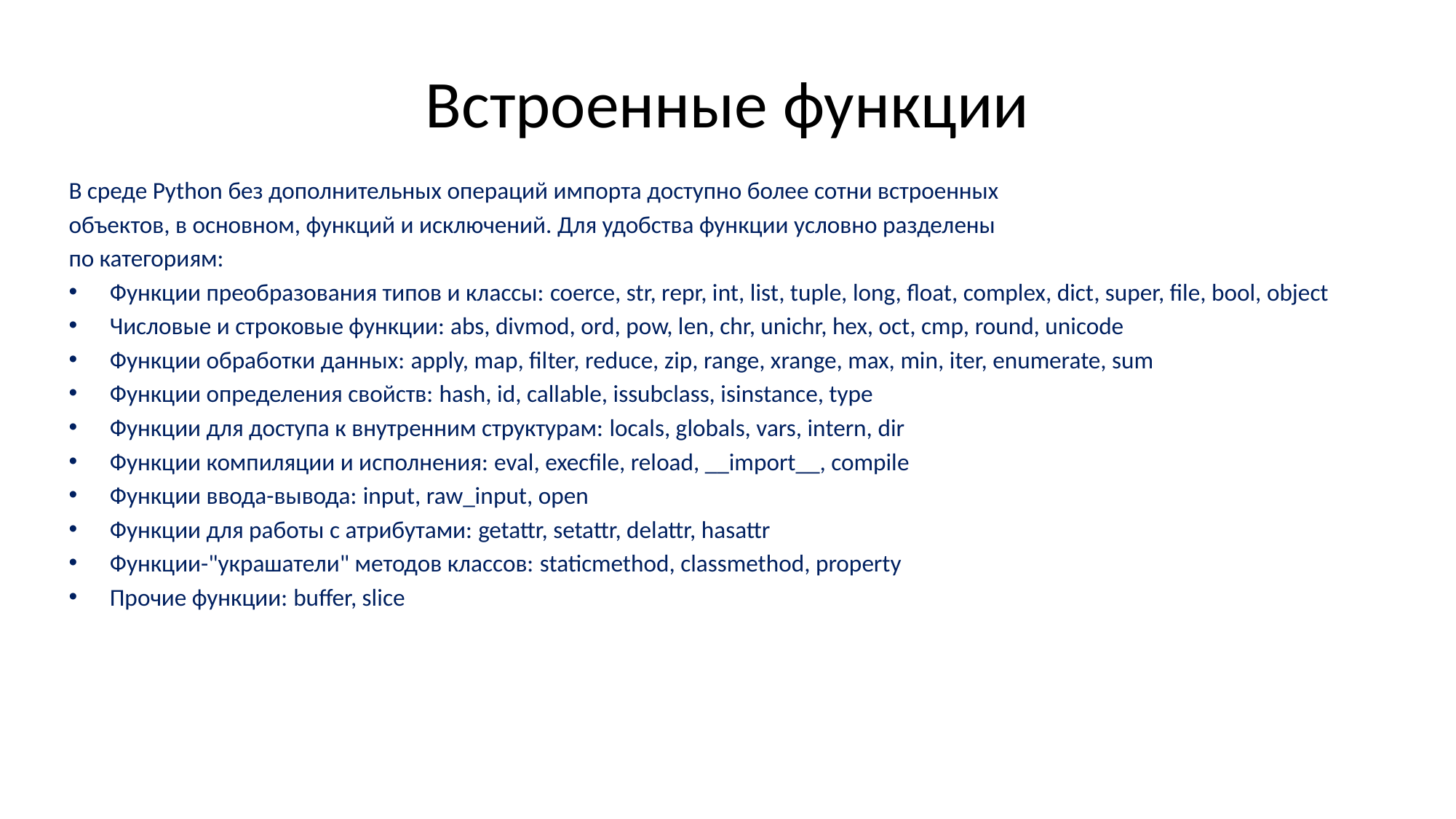

# Встроенные функции
В среде Python без дополнительных операций импорта доступно более сотни встроенных
объектов, в основном, функций и исключений. Для удобства функции условно разделены
по категориям:
Функции преобразования типов и классы: coerce, str, repr, int, list, tuple, long, float, complex, dict, super, file, bool, object
Числовые и строковые функции: abs, divmod, ord, pow, len, chr, unichr, hex, oct, cmp, round, unicode
Функции обработки данных: apply, map, filter, reduce, zip, range, xrange, max, min, iter, enumerate, sum
Функции определения свойств: hash, id, callable, issubclass, isinstance, type
Функции для доступа к внутренним структурам: locals, globals, vars, intern, dir
Функции компиляции и исполнения: eval, execfile, reload, __import__, compile
Функции ввода-вывода: input, raw_input, open
Функции для работы с атрибутами: getattr, setattr, delattr, hasattr
Функции-"украшатели" методов классов: staticmethod, classmethod, property
Прочие функции: buffer, slice